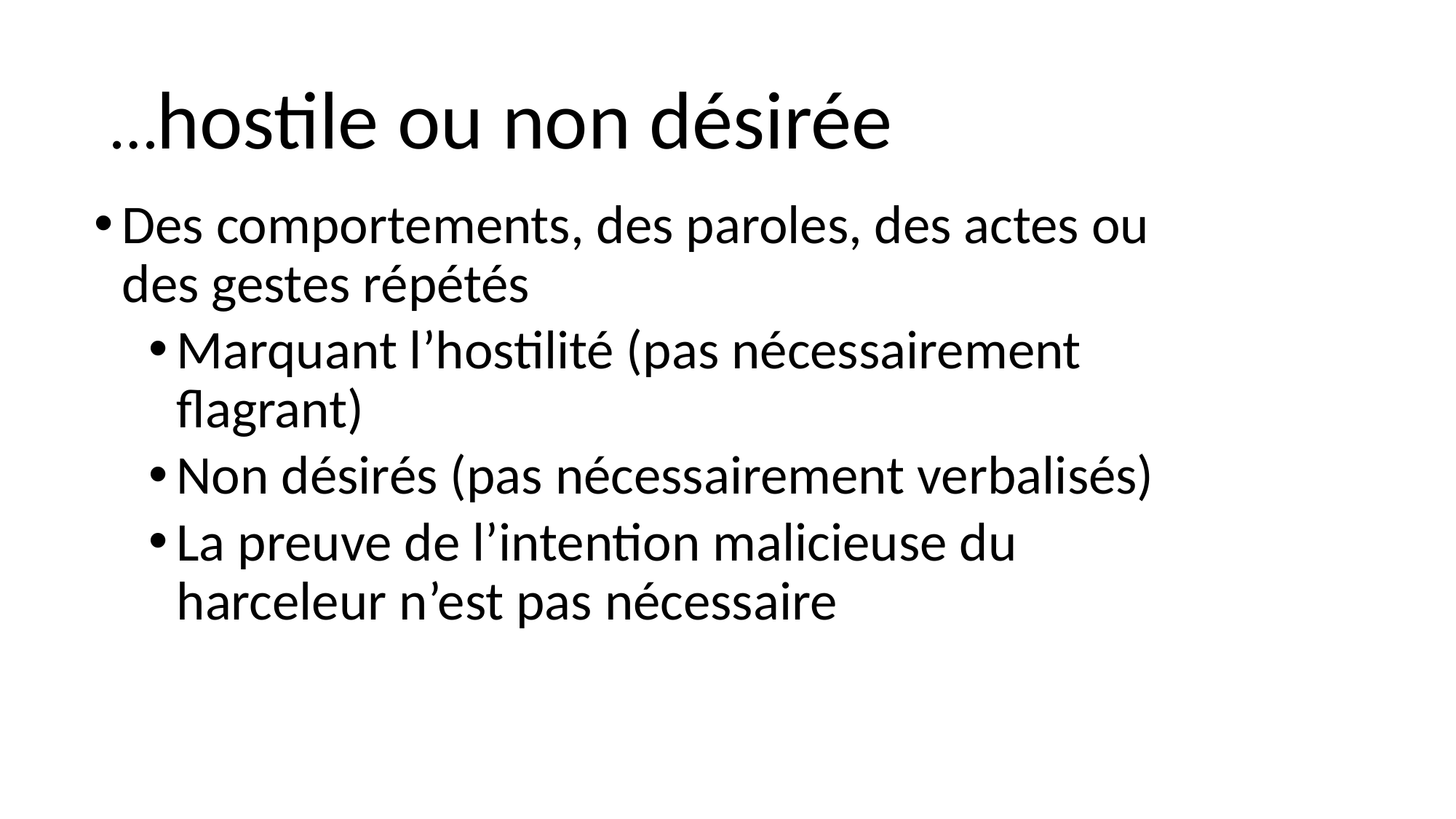

# …hostile ou non désirée
Des comportements, des paroles, des actes ou des gestes répétés
Marquant l’hostilité (pas nécessairement flagrant)
Non désirés (pas nécessairement verbalisés)
La preuve de l’intention malicieuse du harceleur n’est pas nécessaire